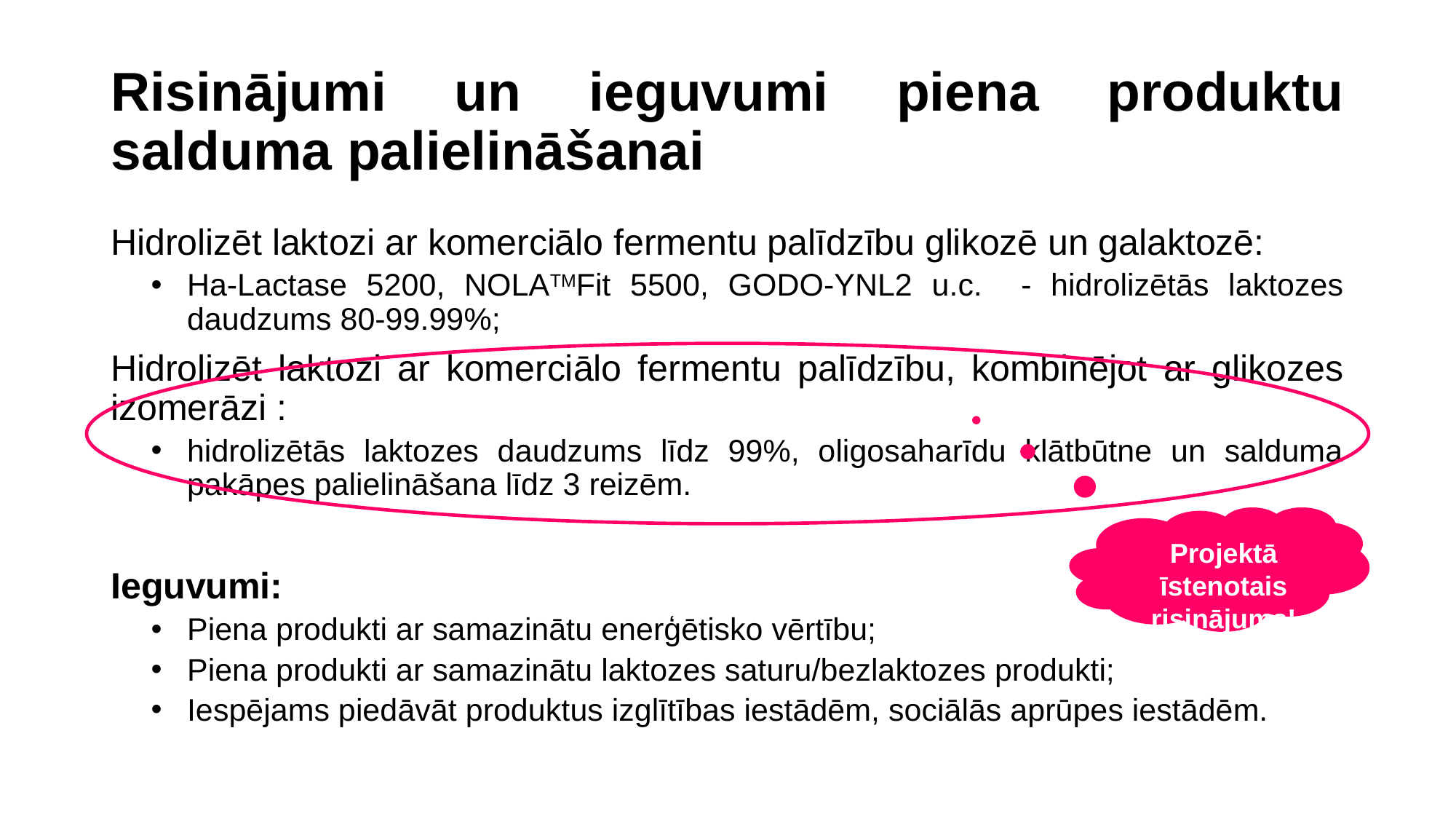

# Risinājumi un ieguvumi piena produktu salduma palielināšanai
Hidrolizēt laktozi ar komerciālo fermentu palīdzību glikozē un galaktozē:
Ha-Lactase 5200, NOLATMFit 5500, GODO-YNL2 u.c.  - hidrolizētās laktozes daudzums 80-99.99%;
Hidrolizēt laktozi ar komerciālo fermentu palīdzību, kombinējot ar glikozes izomerāzi :
hidrolizētās laktozes daudzums līdz 99%, oligosaharīdu klātbūtne un salduma pakāpes palielināšana līdz 3 reizēm.

Ieguvumi:
Piena produkti ar samazinātu enerģētisko vērtību;
Piena produkti ar samazinātu laktozes saturu/bezlaktozes produkti;
Iespējams piedāvāt produktus izglītības iestādēm, sociālās aprūpes iestādēm.

Projektā īstenotais risinājums!